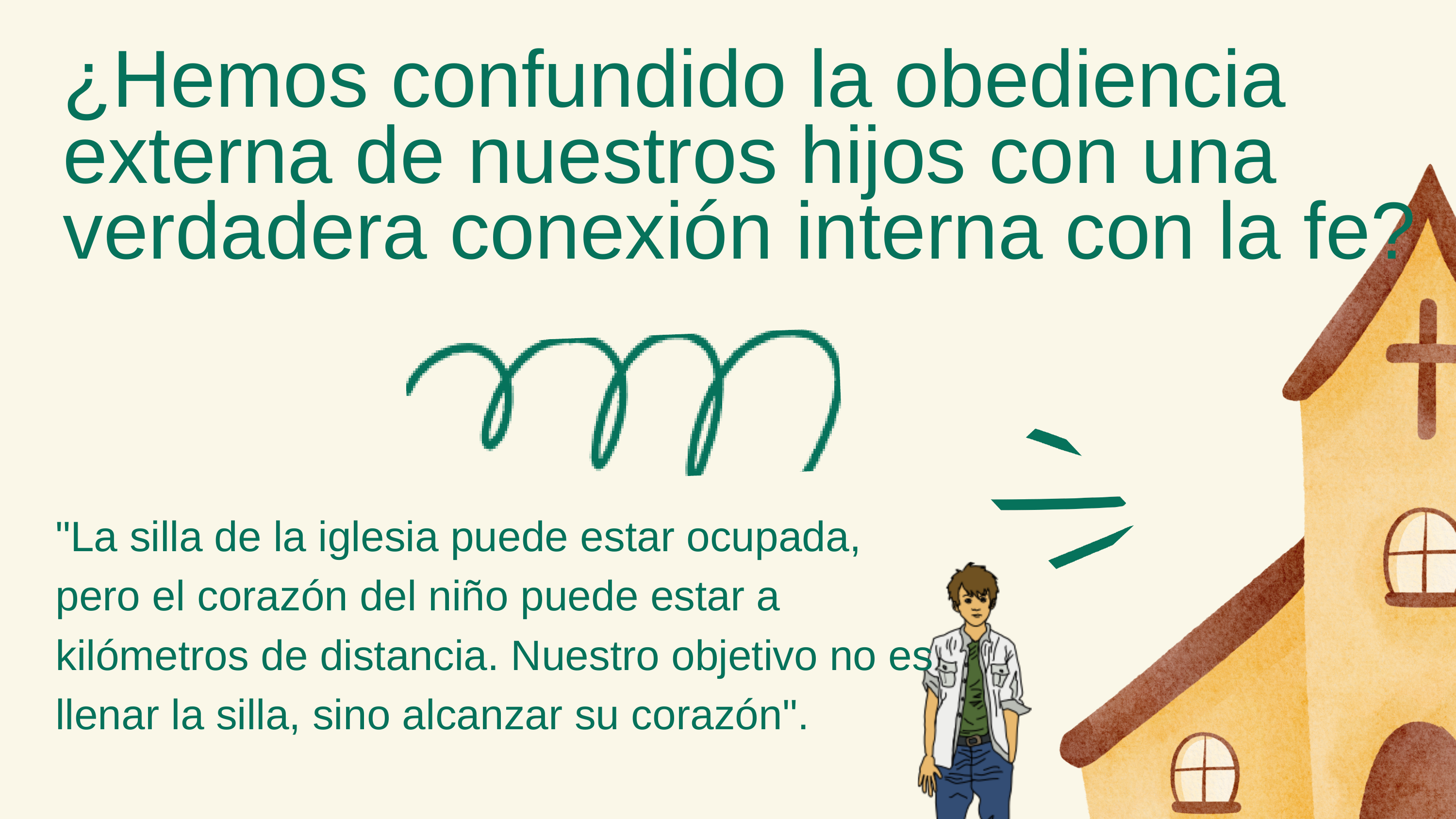

¿Hemos confundido la obediencia externa de nuestros hijos con una verdadera conexión interna con la fe?

"La silla de la iglesia puede estar ocupada, pero el corazón del niño puede estar a kilómetros de distancia. Nuestro objetivo no es llenar la silla, sino alcanzar su corazón".